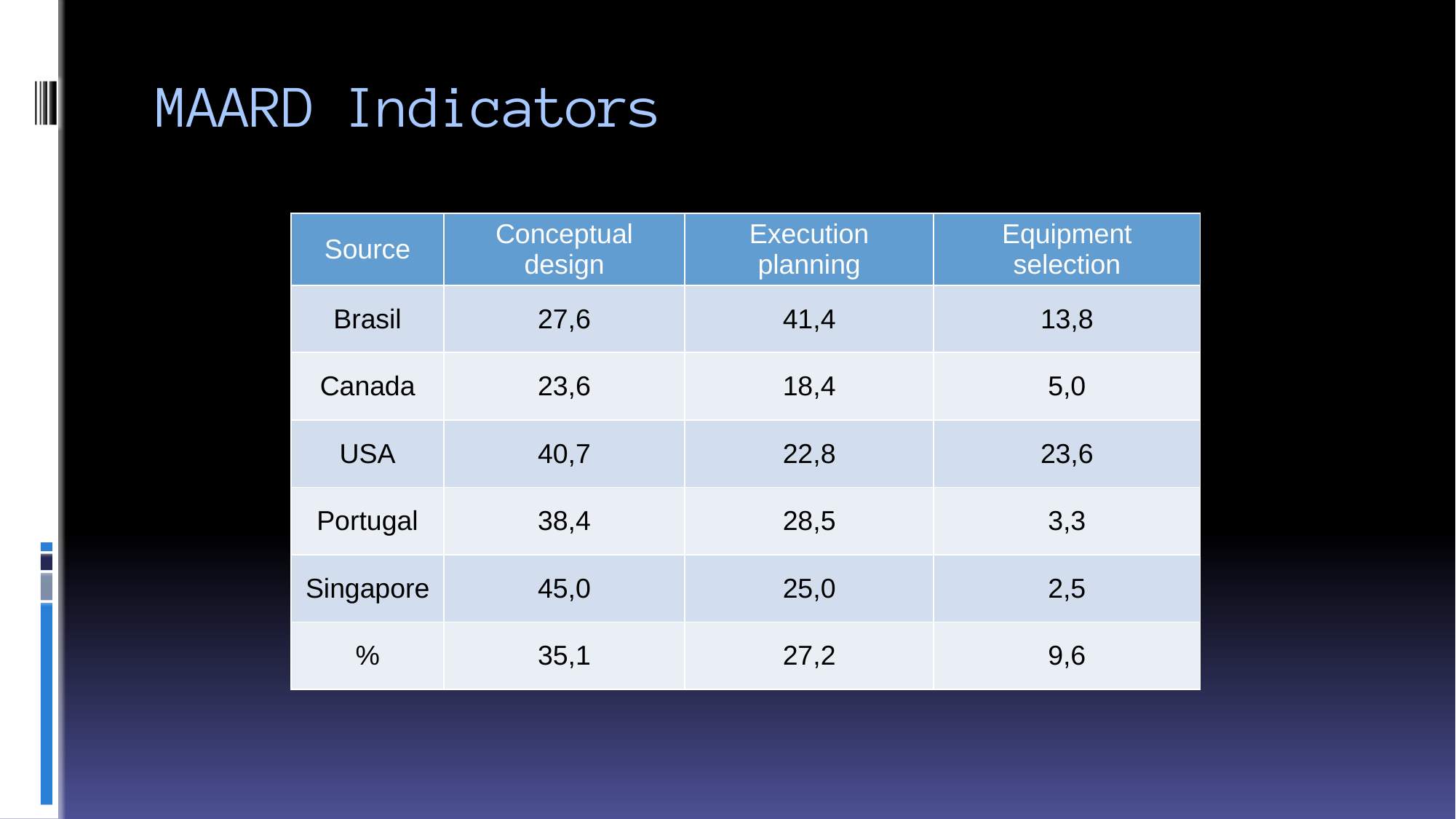

# MAARD Indicators
| Source | Conceptual design | Execution planning | Equipment selection |
| --- | --- | --- | --- |
| Brasil | 27,6 | 41,4 | 13,8 |
| Canada | 23,6 | 18,4 | 5,0 |
| USA | 40,7 | 22,8 | 23,6 |
| Portugal | 38,4 | 28,5 | 3,3 |
| Singapore | 45,0 | 25,0 | 2,5 |
| % | 35,1 | 27,2 | 9,6 |